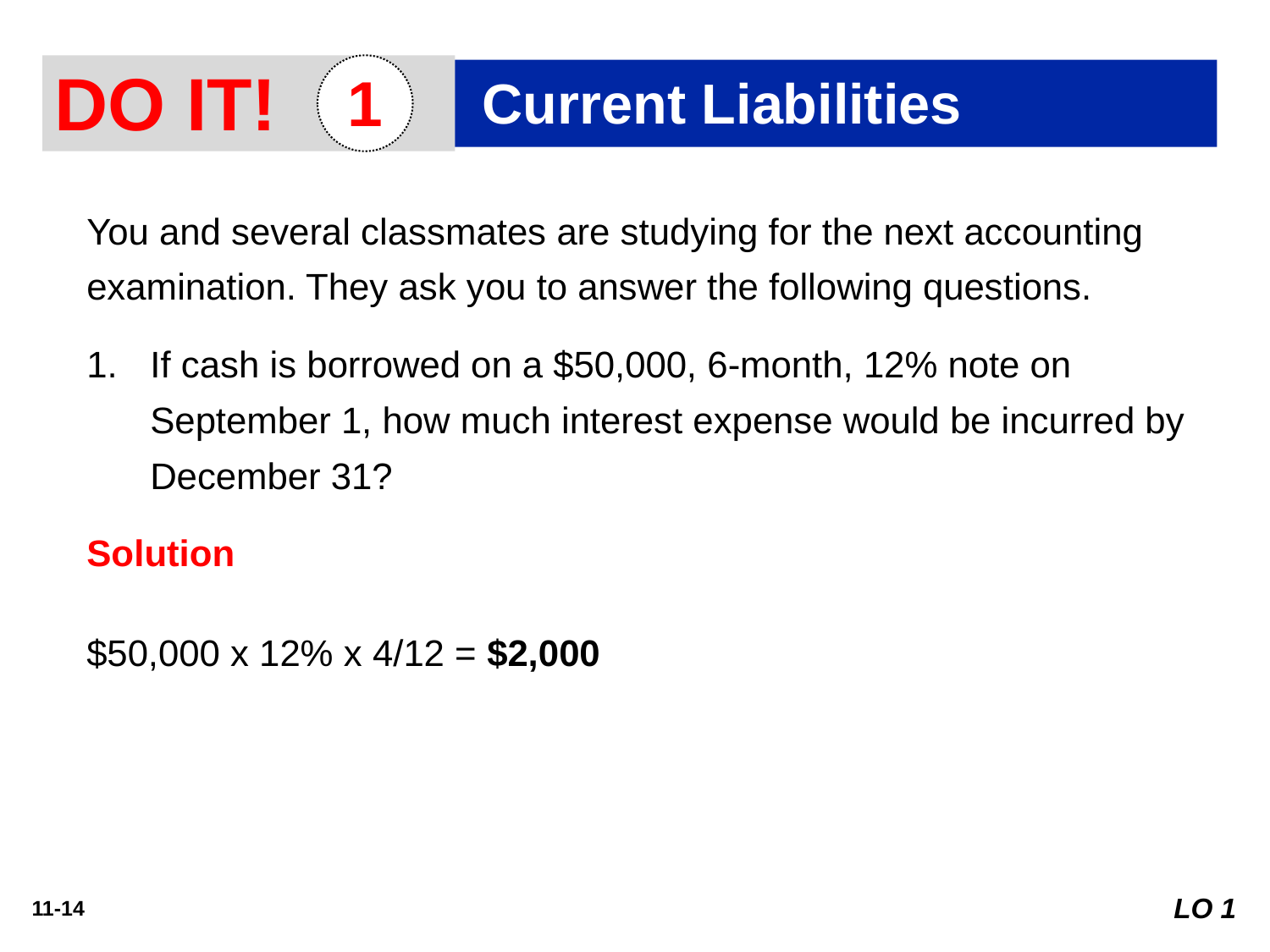

DO IT!
1
Current Liabilities
You and several classmates are studying for the next accounting examination. They ask you to answer the following questions.
If cash is borrowed on a $50,000, 6-month, 12% note on September 1, how much interest expense would be incurred by December 31?
Solution
$50,000 x 12% x 4/12 = $2,000
LO 1